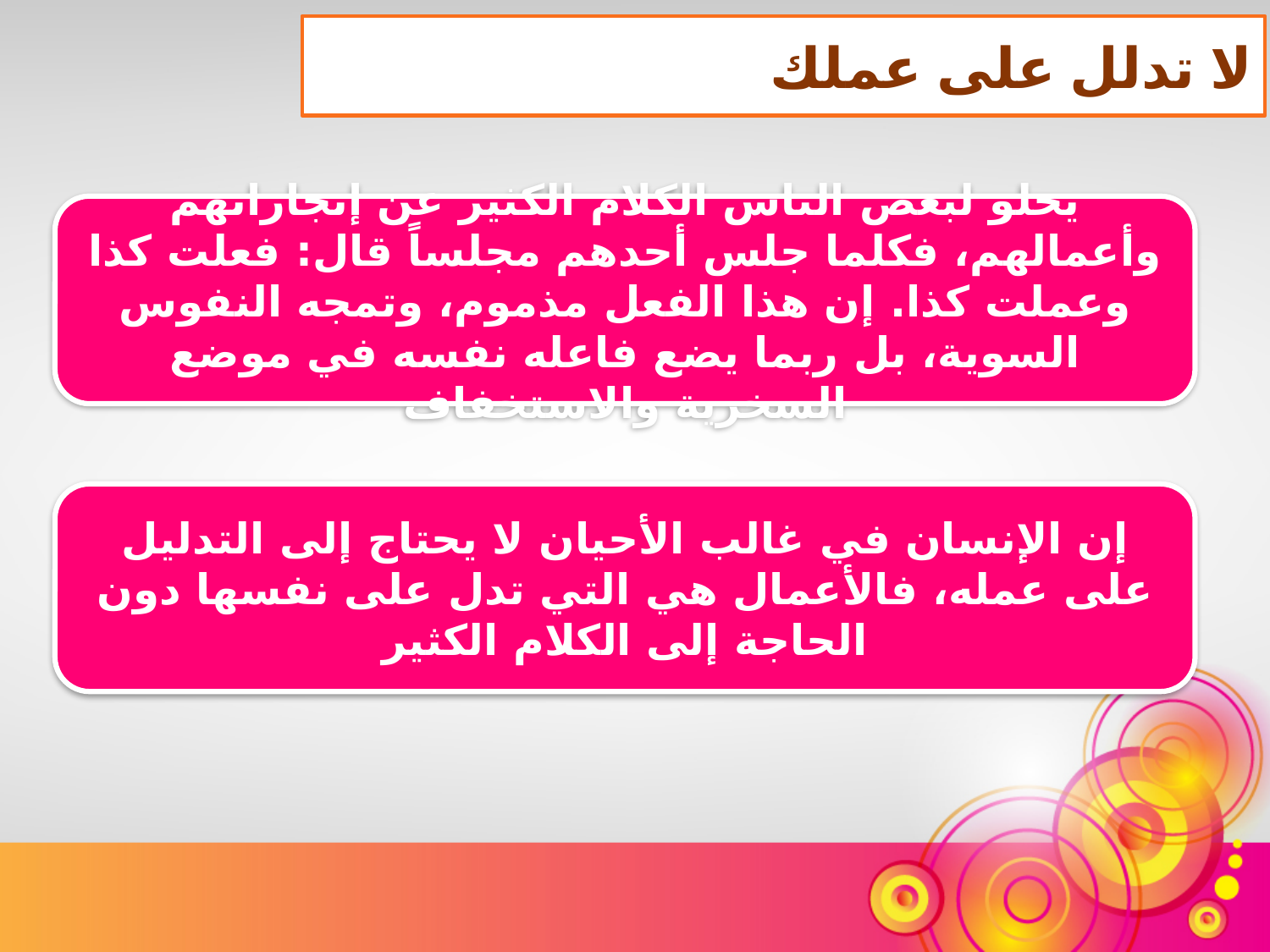

لا تدلل على عملك
يحلو لبعض الناس الكلام الكثير عن إنجازاتهم وأعمالهم، فكلما جلس أحدهم مجلساً قال: فعلت كذا وعملت كذا. إن هذا الفعل مذموم، وتمجه النفوس السوية، بل ربما يضع فاعله نفسه في موضع السخرية والاستخفاف
إن الإنسان في غالب الأحيان لا يحتاج إلى التدليل على عمله، فالأعمال هي التي تدل على نفسها دون الحاجة إلى الكلام الكثير